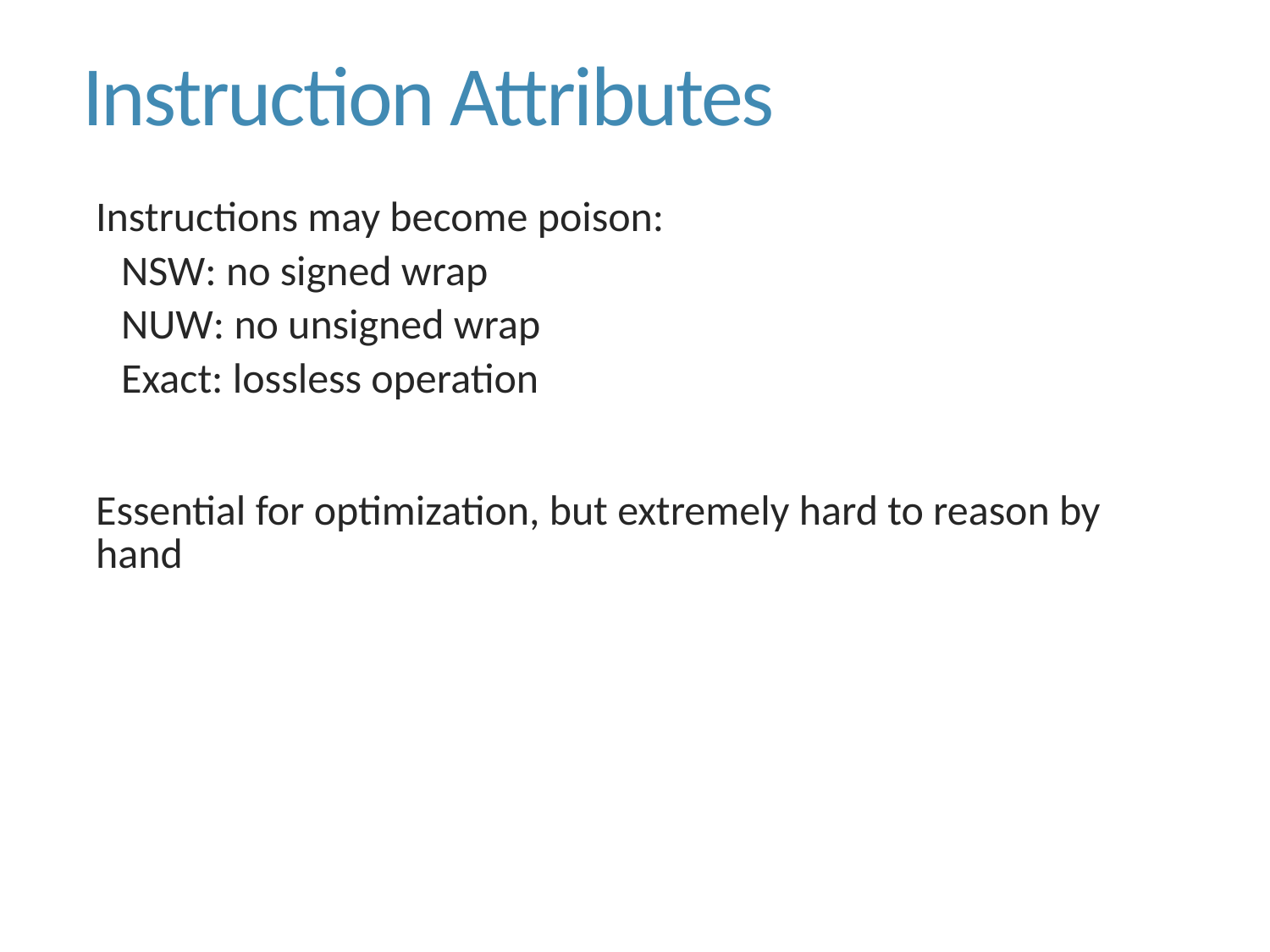

# Instruction Attributes
Instructions may become poison:
NSW: no signed wrap
NUW: no unsigned wrap
Exact: lossless operation

Essential for optimization, but extremely hard to reason by hand